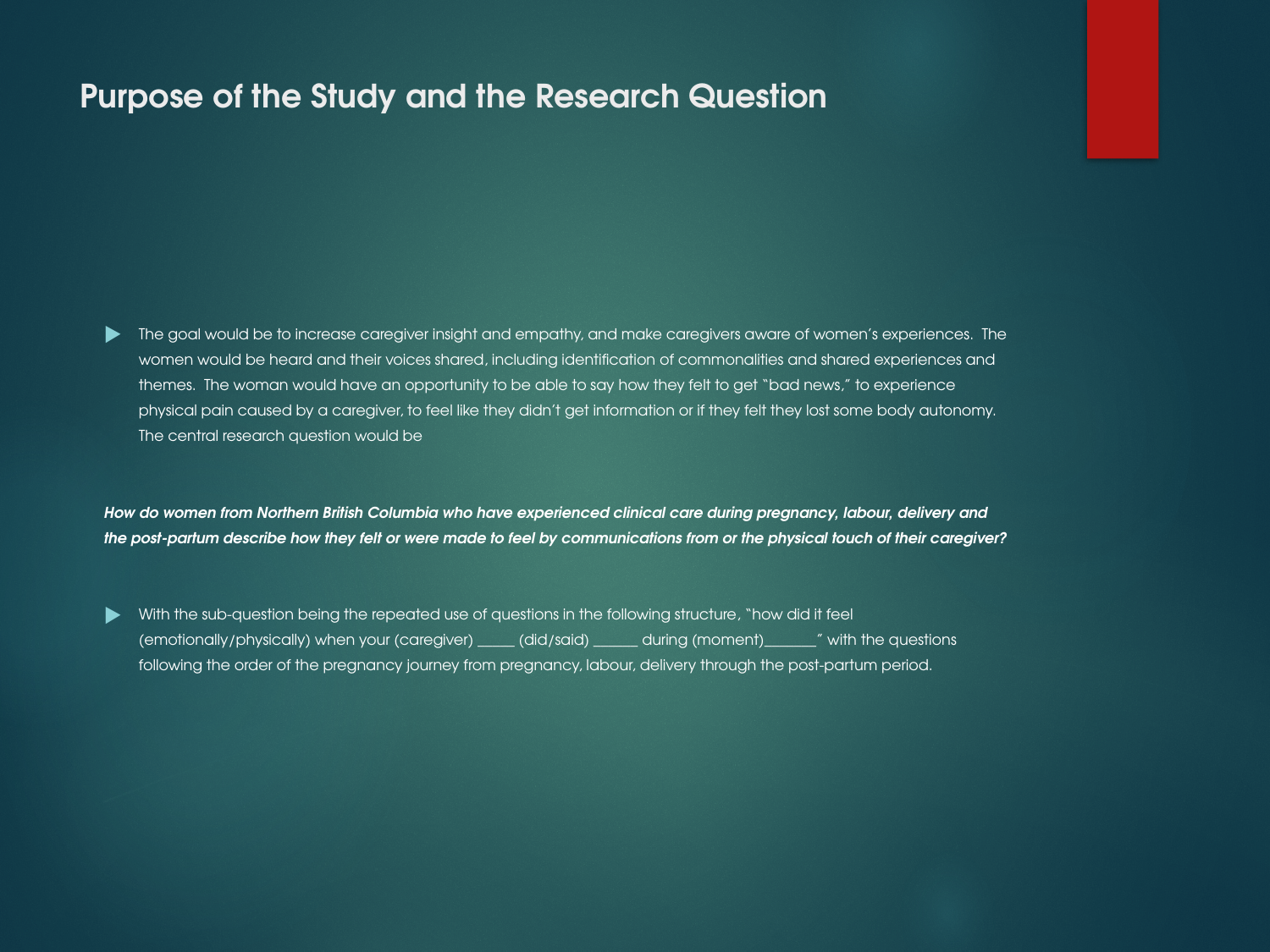

# Purpose of the Study and the Research Question

The goal would be to increase caregiver insight and empathy, and make caregivers aware of women’s experiences.  The women would be heard and their voices shared, including identification of commonalities and shared experiences and themes.  The woman would have an opportunity to be able to say how they felt to get “bad news,” to experience physical pain caused by a caregiver, to feel like they didn’t get information or if they felt they lost some body autonomy.   The central research question would be

How do women from Northern British Columbia who have experienced clinical care during pregnancy, labour, delivery and the post-partum describe how they felt or were made to feel by communications from or the physical touch of their caregiver?

With the sub-question being the repeated use of questions in the following structure, “how did it feel (emotionally/physically) when your (caregiver) _____ (did/said) ______ during (moment)_______” with the questions following the order of the pregnancy journey from pregnancy, labour, delivery through the post-partum period.